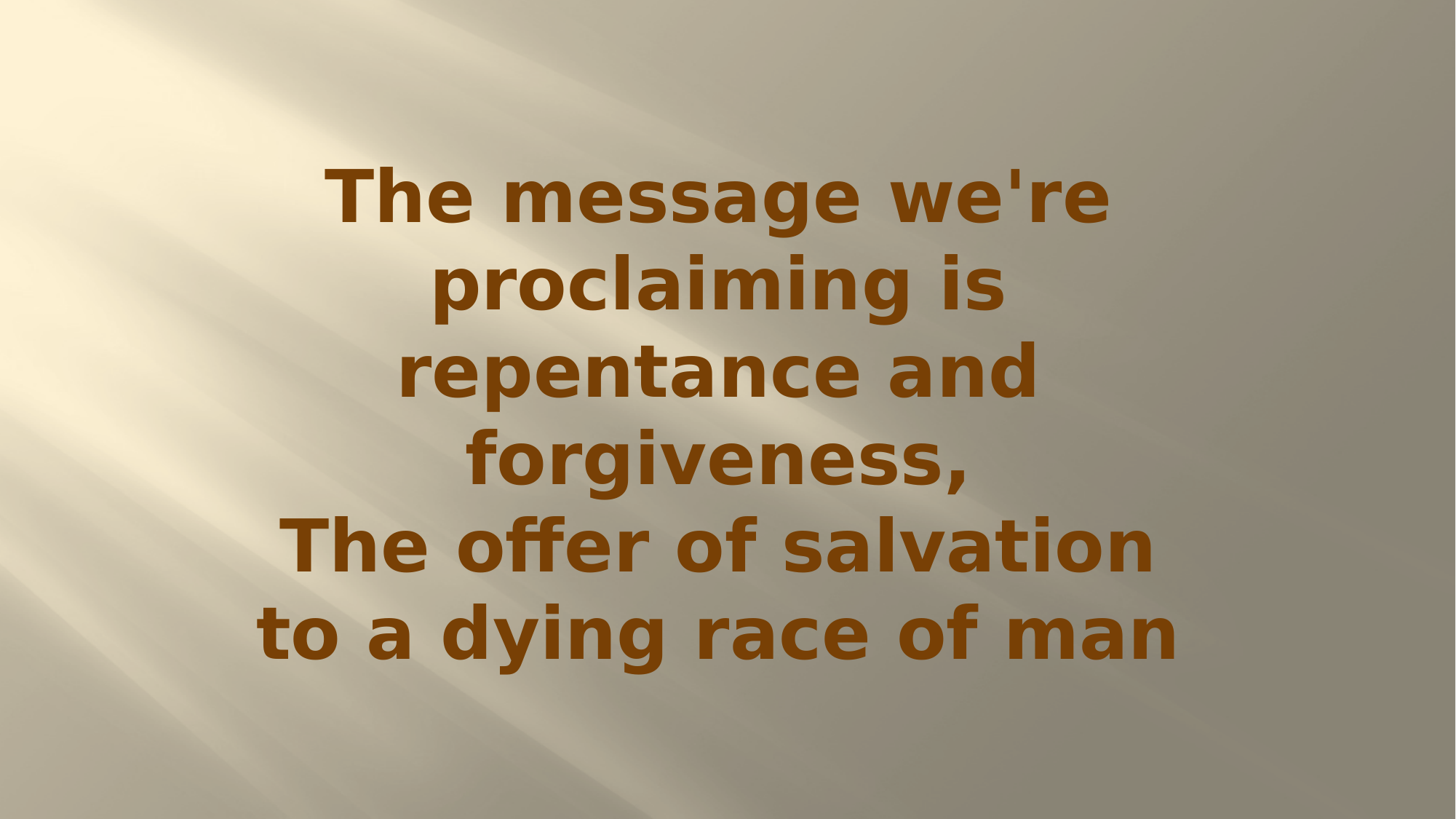

# The message we're proclaiming is repentance and forgiveness, The offer of salvation to a dying race of man